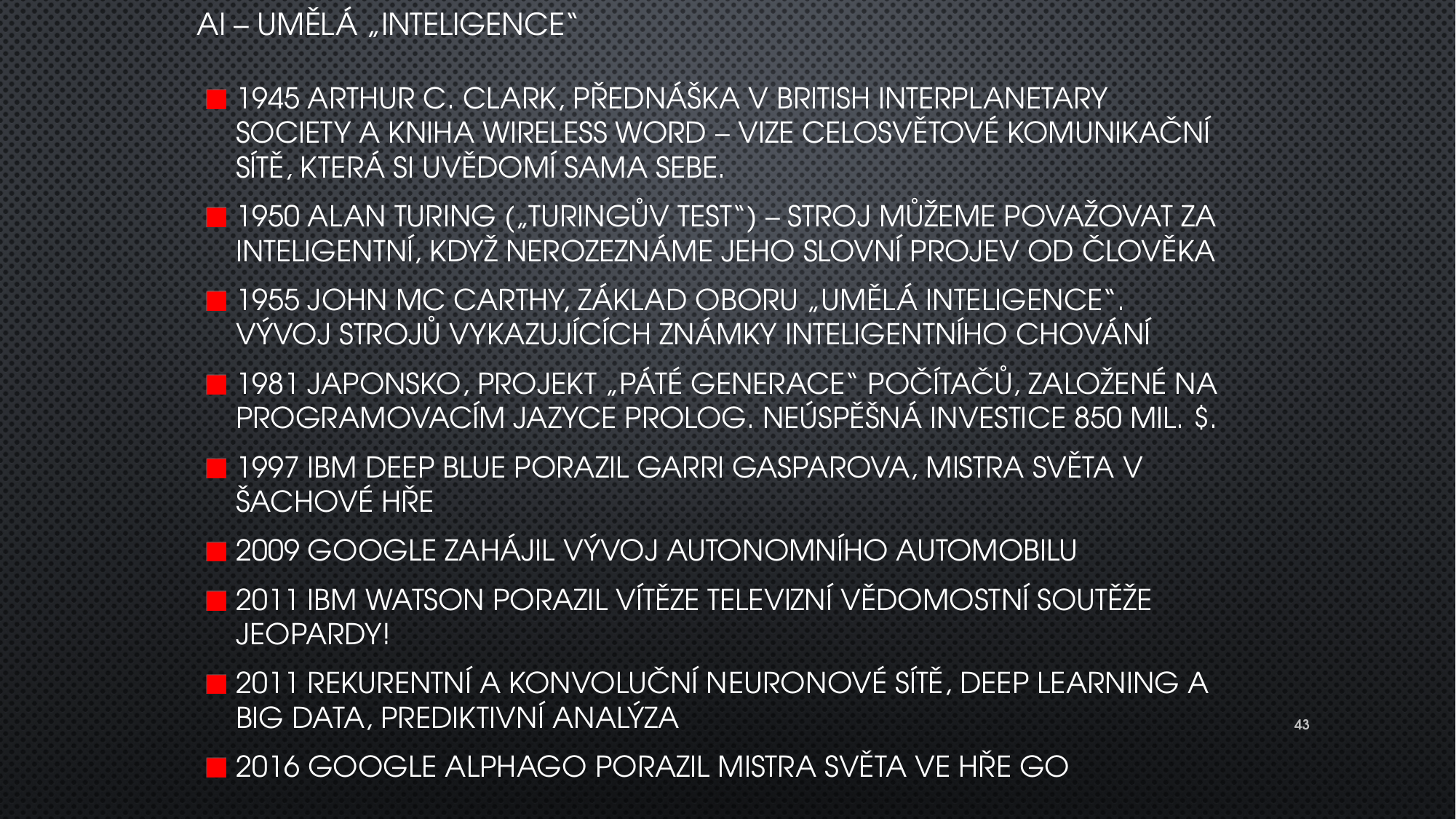

AI – umělá „inteligence“
1945 Arthur C. Clark, přednáška v British Interplanetary Society a kniha Wireless word – vize celosvětové komunikační sítě, která si uvědomí sama sebe.
1950 Alan Turing („Turingův test“) – stroj můžeme považovat za inteligentní, když nerozeznáme jeho slovní projev od člověka
1955 John Mc Carthy, základ oboru „umělá inteligence“. Vývoj strojů vykazujících známky inteligentního chování
1981 Japonsko, projekt „páté generace“ počítačů, založené na programovacím jazyce Prolog. Neúspěšná investice 850 mil. $.
1997 IBM Deep Blue porazil Garri Gasparova, mistra světa v šachové hře
2009 Google zahájil vývoj autonomního automobilu
2011 IBM Watson porazil vítěze televizní vědomostní soutěže Jeopardy!
2011 Rekurentní a konvoluční neuronové sítě, deep learning a big data, prediktivní analýza
2016 Google AlphaGo porazil mistra světa ve hře Go
43